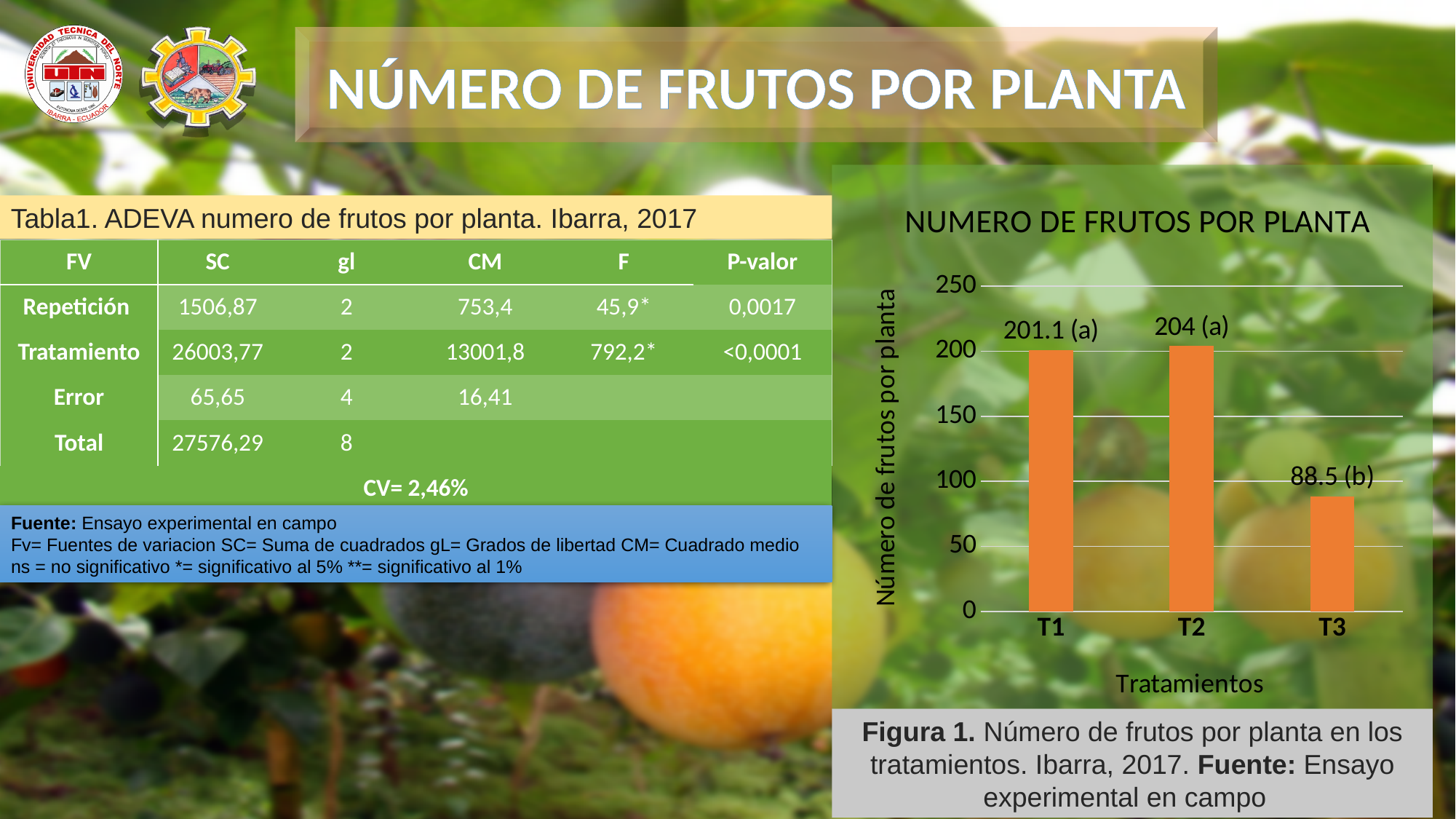

NÚMERO DE FRUTOS POR PLANTA

### Chart:

| Category | NUMERO DE FRUTOS POR PLANTA |
|---|---|
| T1 | 201.1 |
| T2 | 204.0 |
| T3 | 88.5 |
Tabla1. ADEVA numero de frutos por planta. Ibarra, 2017
| FV | SC | gl | CM | F | P-valor |
| --- | --- | --- | --- | --- | --- |
| Repetición | 1506,87 | 2 | 753,4 | 45,9\* | 0,0017 |
| Tratamiento | 26003,77 | 2 | 13001,8 | 792,2\* | <0,0001 |
| Error | 65,65 | 4 | 16,41 |  |  |
| Total | 27576,29 | 8 |  |  |  |
| CV= 2,46% |  |  |  |  |  |
Fuente: Ensayo experimental en campo
Fv= Fuentes de variacion SC= Suma de cuadrados gL= Grados de libertad CM= Cuadrado medio
ns = no significativo *= significativo al 5% **= significativo al 1%
Figura 1. Número de frutos por planta en los tratamientos. Ibarra, 2017. Fuente: Ensayo experimental en campo